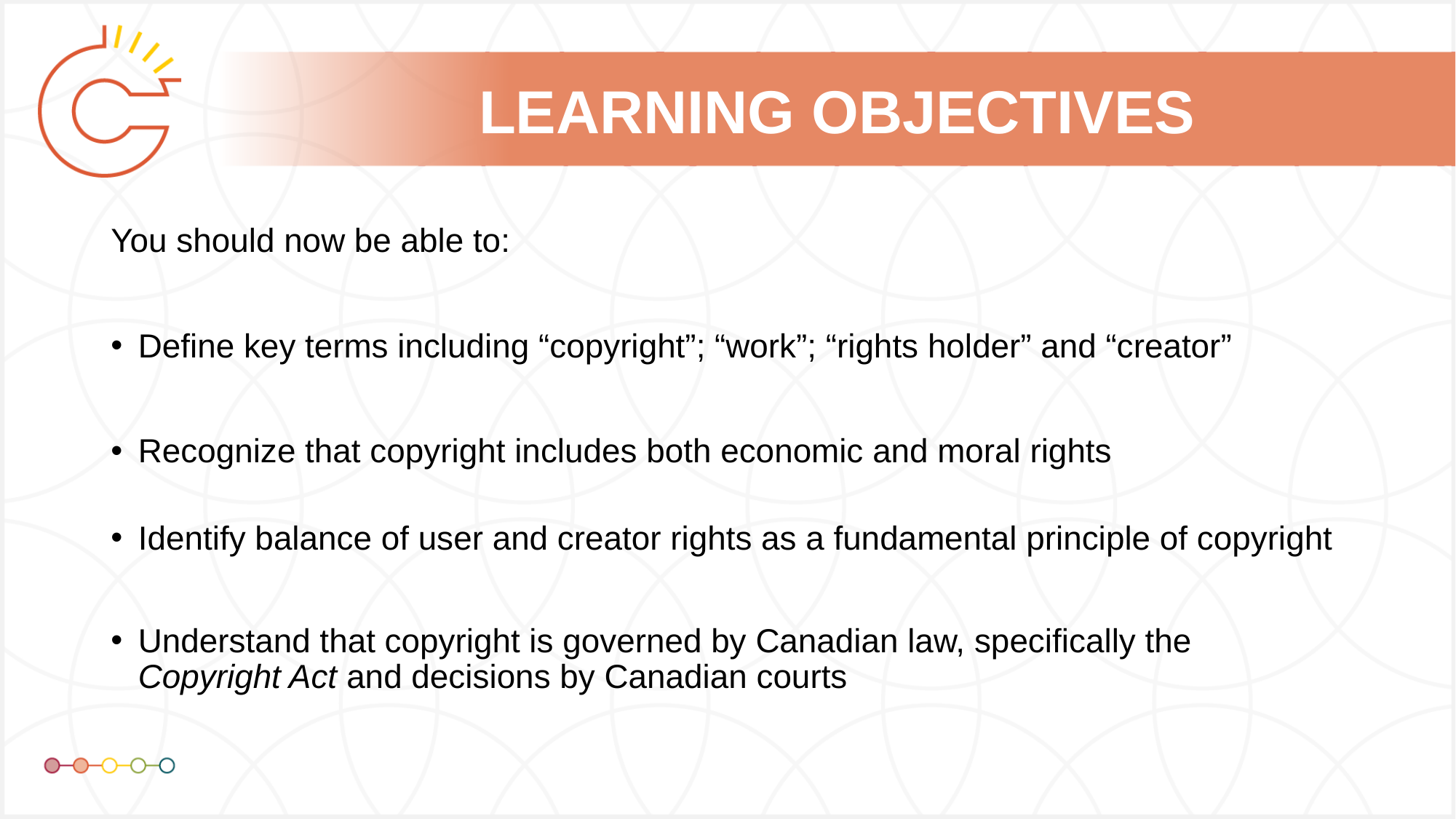

# LEARNING OBJECTIVES
You should now be able to:

Define key terms including “copyright”; “work”; “rights holder” and “creator”

Recognize that copyright includes both economic and moral rights

Identify balance of user and creator rights as a fundamental principle of copyright

Understand that copyright is governed by Canadian law, specifically the Copyright Act and decisions by Canadian courts